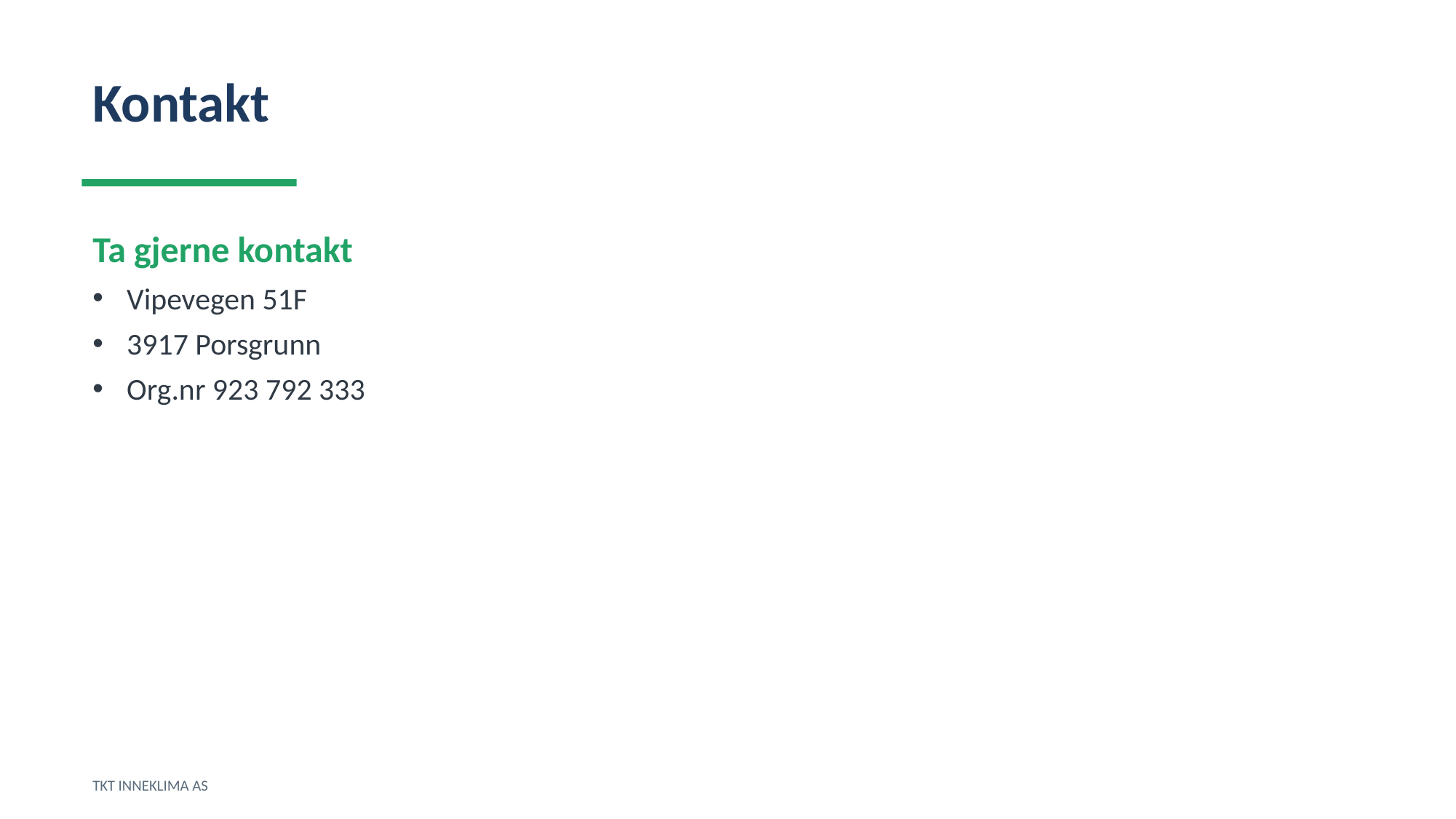

Kontakt

Ta gjerne kontakt
Vipevegen 51F
3917 Porsgrunn
Org.nr 923 792 333
TKT INNEKLIMA AS